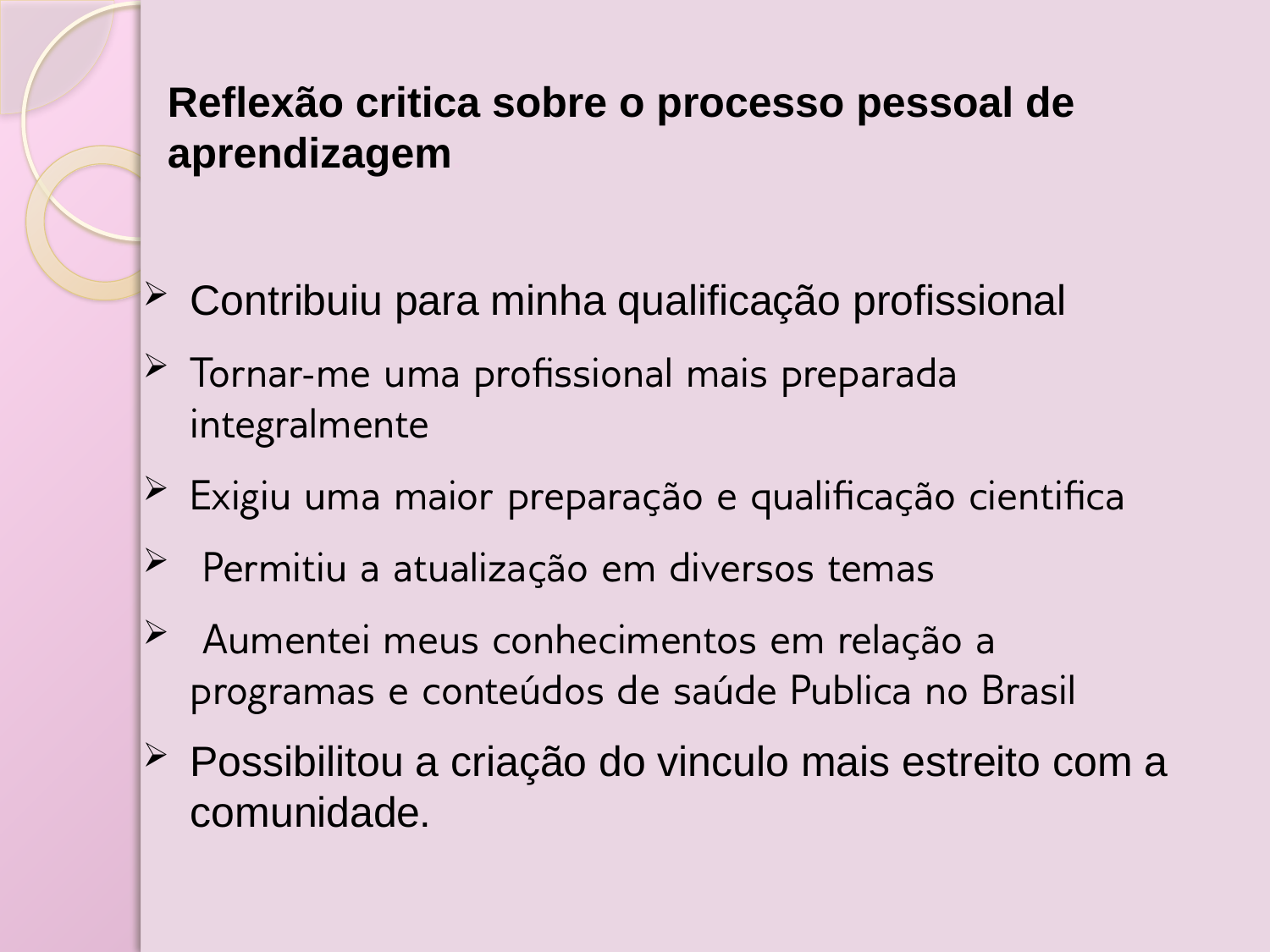

# Reflexão critica sobre o processo pessoal de aprendizagem.
Contribuiu para minha qualificação profissional
Tornar-me uma profissional mais preparada integralmente
Exigiu uma maior preparação e qualificação cientifica
 Permitiu a atualização em diversos temas
 Aumentei meus conhecimentos em relação a programas e conteúdos de saúde Publica no Brasil
Possibilitou a criação do vinculo mais estreito com a comunidade.